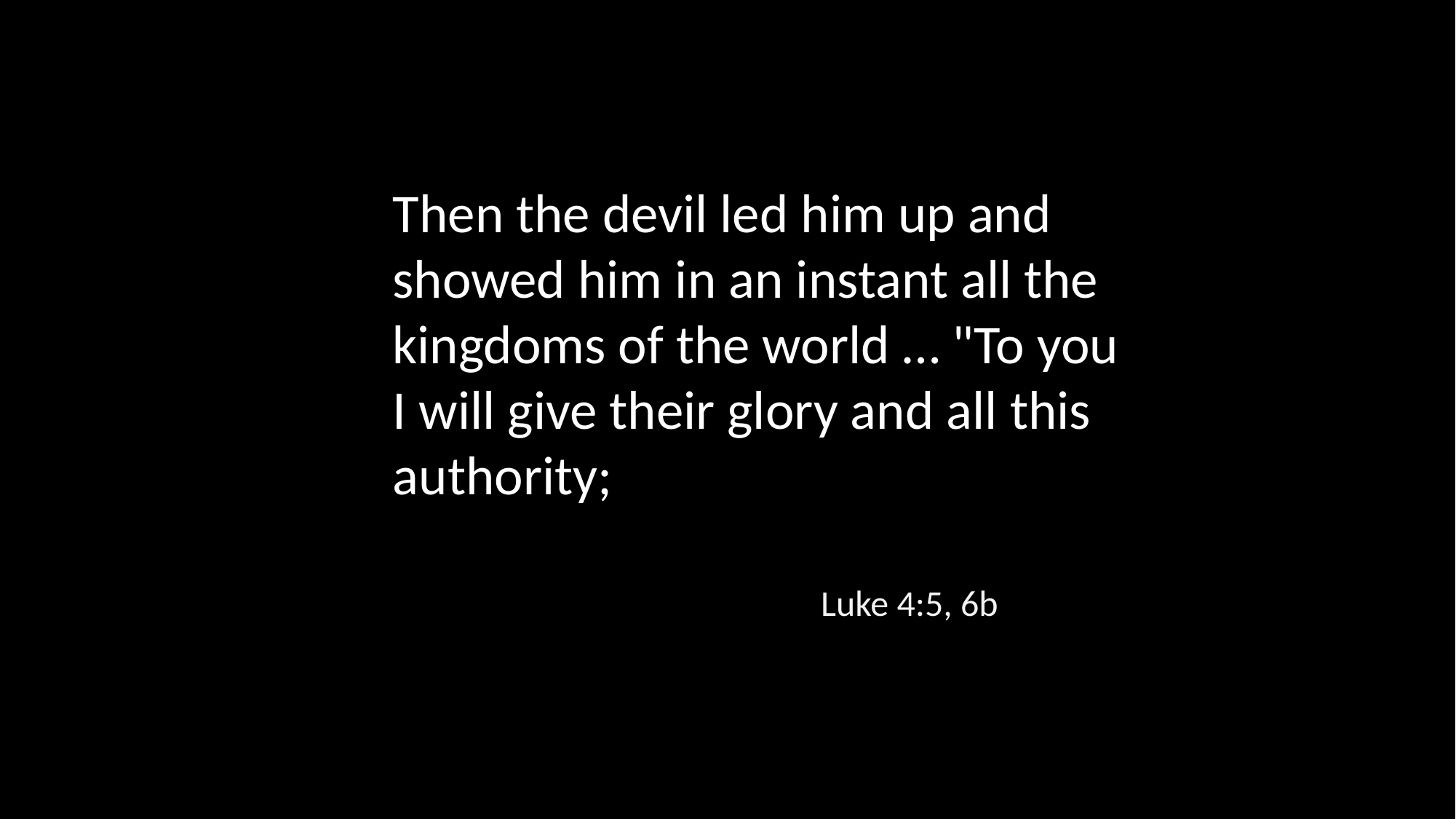

Then the devil led him up and showed him in an instant all the kingdoms of the world … "To you I will give their glory and all this authority;
Luke 4:5, 6b